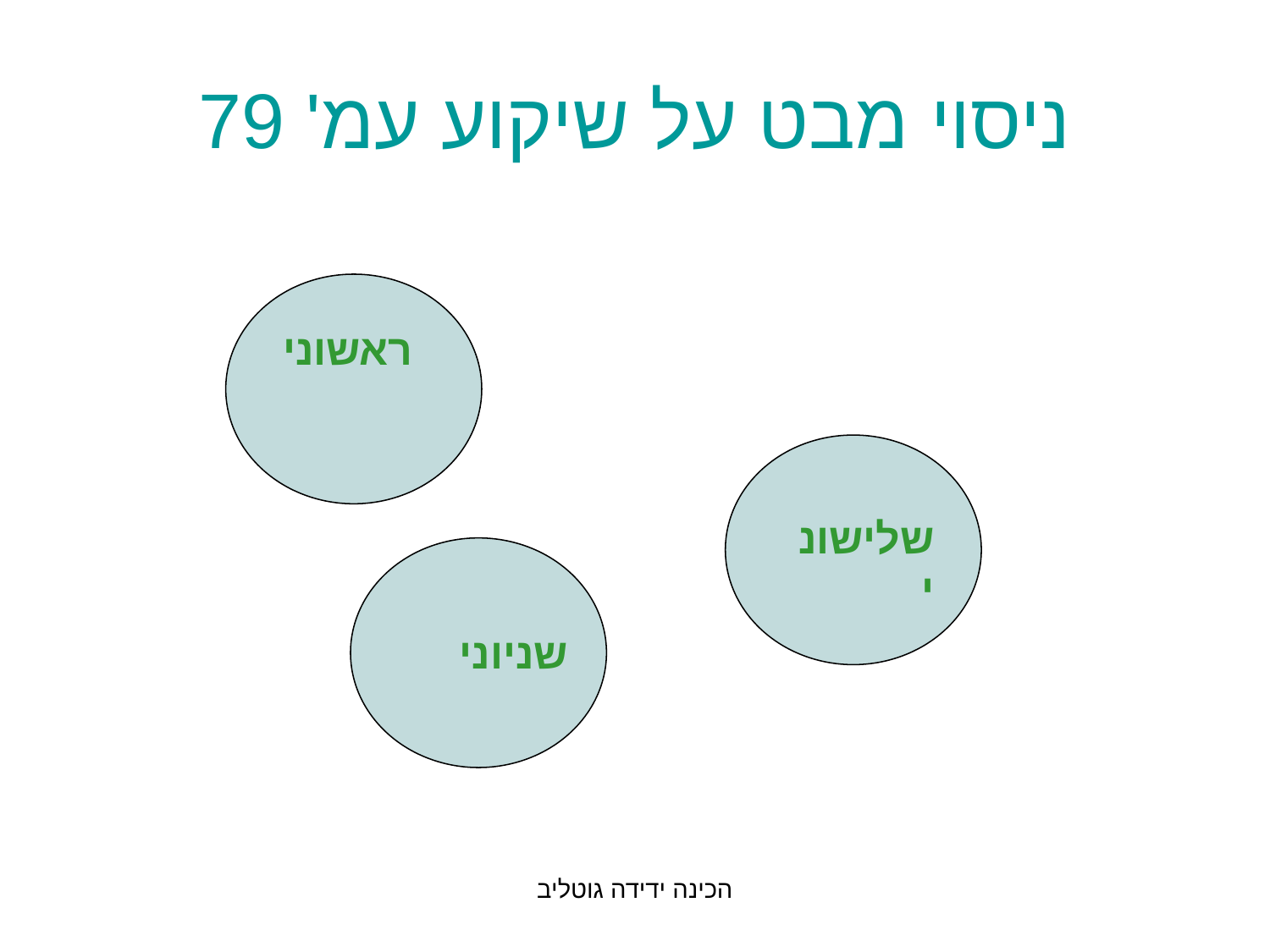

# ניסוי מבט על שיקוע עמ' 79

ראשוני

שלישוני

שניוני
הכינה ידידה גוטליב